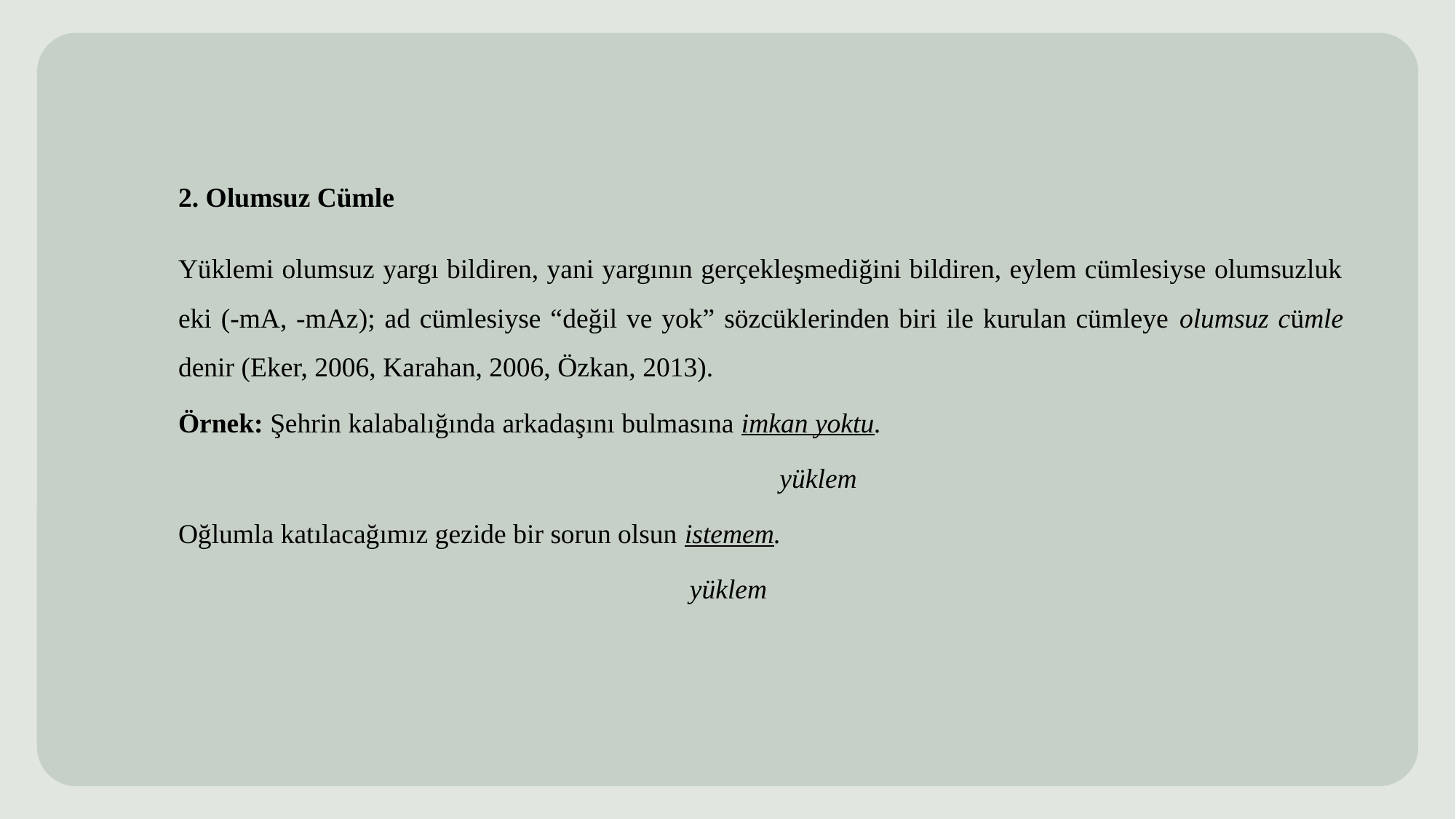

2. Olumsuz Cümle
Yüklemi olumsuz yargı bildiren, yani yargının gerçekleşmediğini bildiren, eylem cümlesiyse olumsuzluk eki (-mA, -mAz); ad cümlesiyse “değil ve yok” sözcüklerinden biri ile kurulan cümleye olumsuz cümle denir (Eker, 2006, Karahan, 2006, Özkan, 2013).
Örnek: Şehrin kalabalığında arkadaşını bulmasına imkan yoktu.
                                                                                       yüklem
Oğlumla katılacağımız gezide bir sorun olsun istemem.
                                                                          yüklem